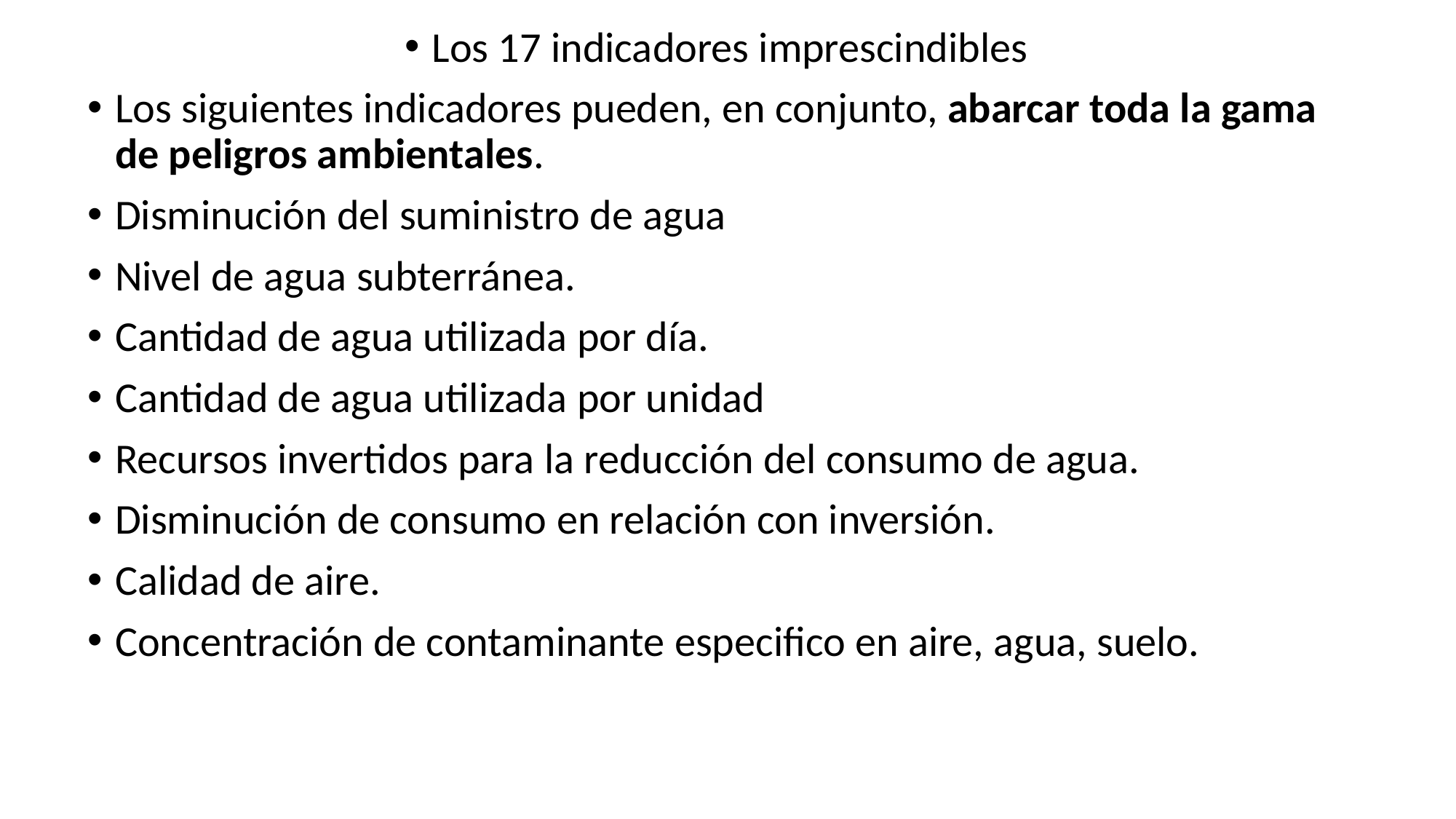

Los 17 indicadores imprescindibles
Los siguientes indicadores pueden, en conjunto, abarcar toda la gama de peligros ambientales.
Disminución del suministro de agua
Nivel de agua subterránea.
Cantidad de agua utilizada por día.
Cantidad de agua utilizada por unidad
Recursos invertidos para la reducción del consumo de agua.
Disminución de consumo en relación con inversión.
Calidad de aire.
Concentración de contaminante especifico en aire, agua, suelo.